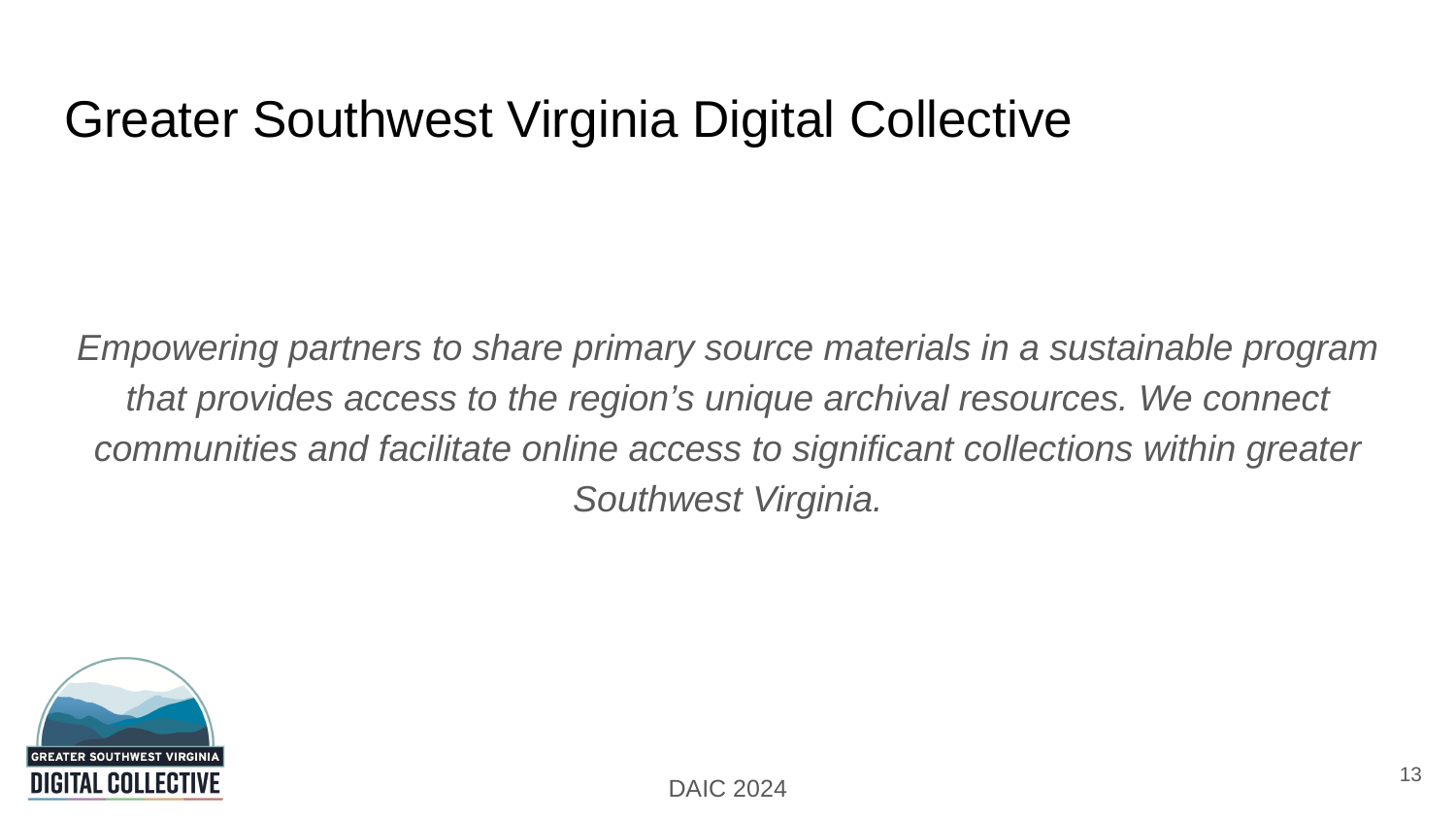

# Greater Southwest Virginia Digital Collective
Empowering partners to share primary source materials in a sustainable program that provides access to the region’s unique archival resources. We connect communities and facilitate online access to significant collections within greater Southwest Virginia.
13